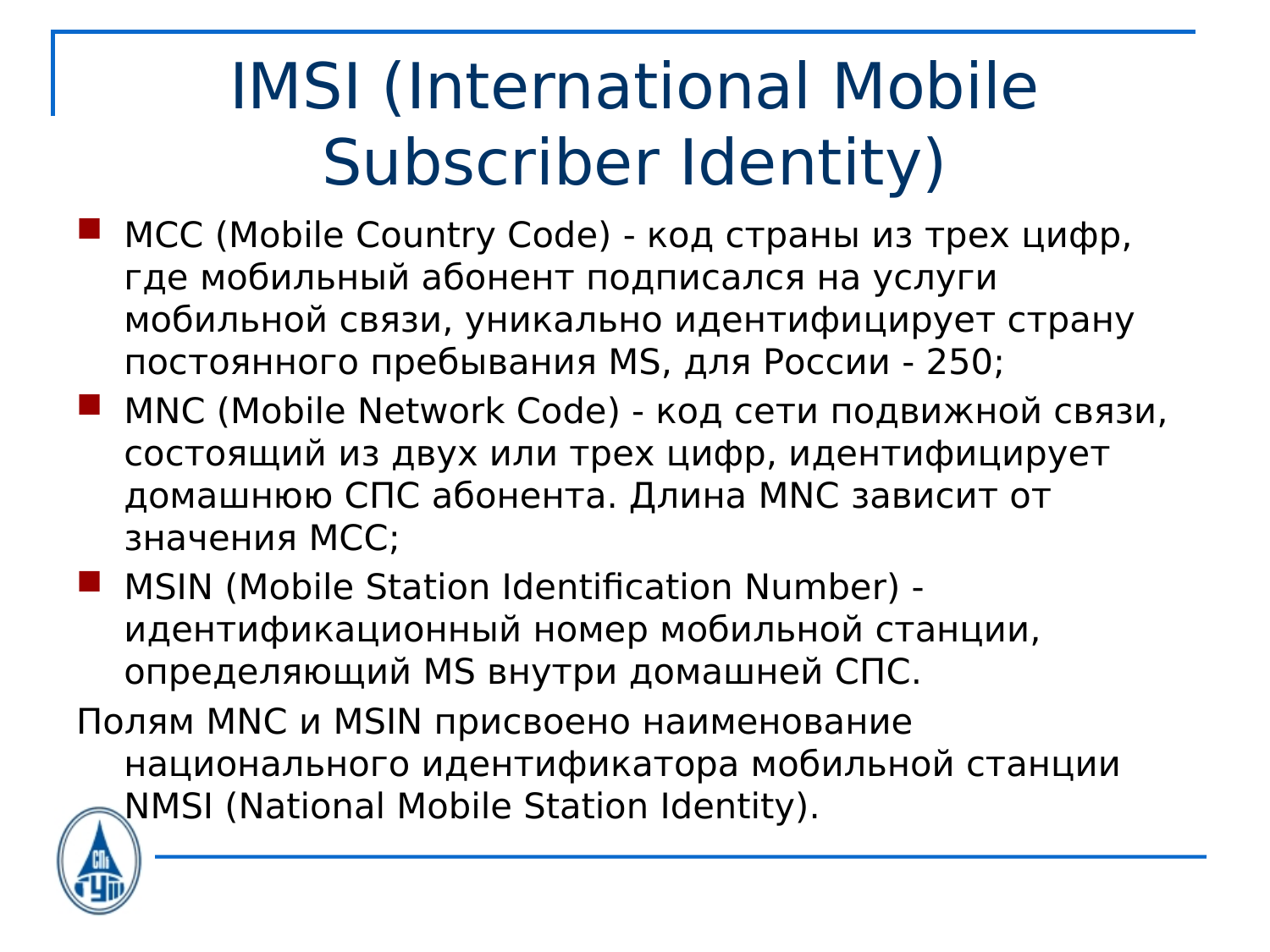

# IMSI (International Mobile Subscriber Identity)

MCC (Mobile Country Code) - код страны из трех цифр, где мобильный абонент подписался на услуги мобильной связи, уникально идентифицирует страну постоянного пребывания MS, для России - 250;
MNC (Mobile Network Code) - код сети подвижной связи, состоящий из двух или трех цифр, идентифицирует домашнюю СПС абонента. Длина MNC зависит от значения MCC;
MSIN (Mobile Station Identification Number) - идентификационный номер мобильной станции, определяющий MS внутри домашней СПС.
Полям MNC и MSIN присвоено наименование национального идентификатора мобильной станции NMSI (National Mobile Station Identity).